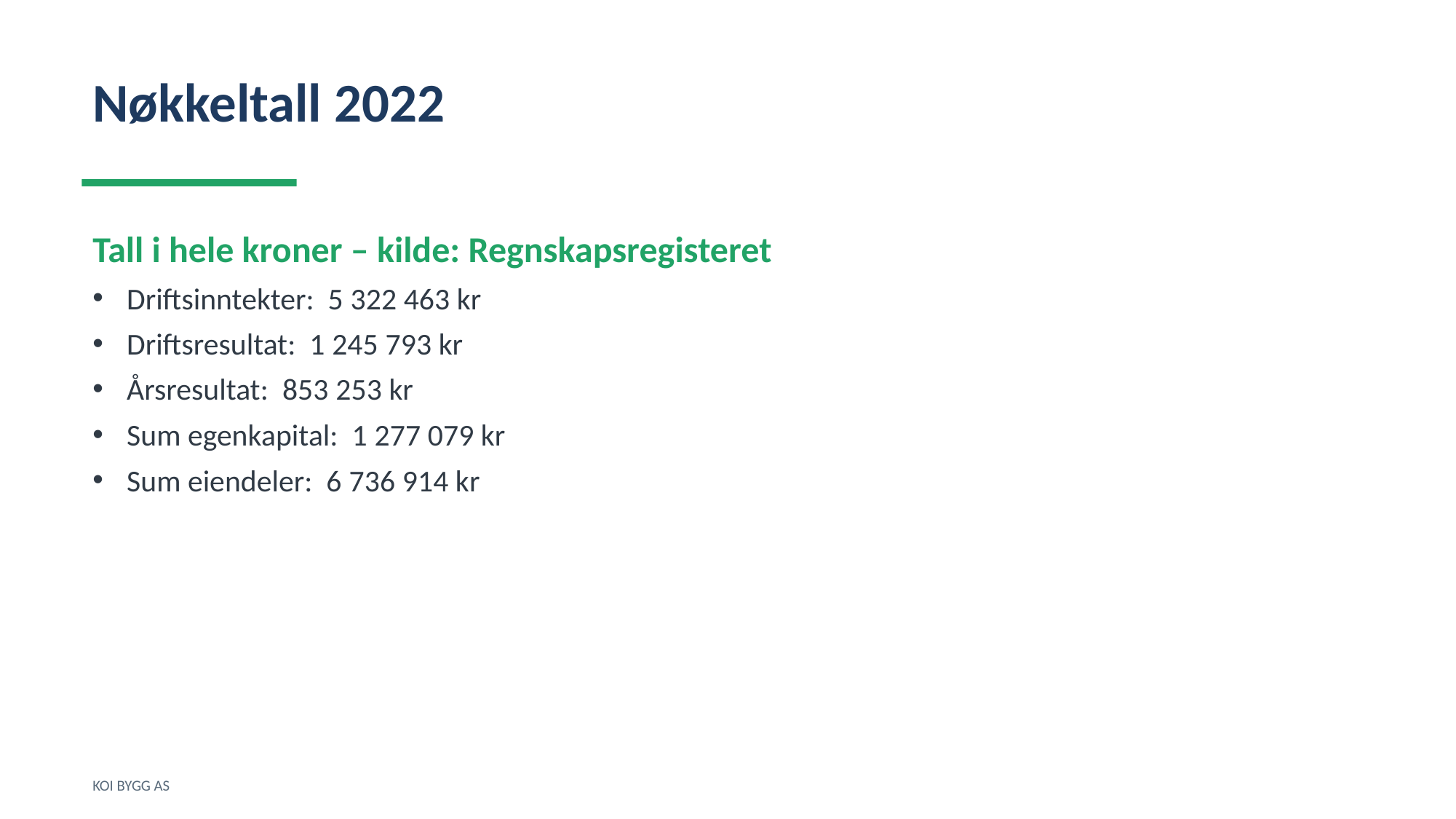

Nøkkeltall 2022

Tall i hele kroner – kilde: Regnskapsregisteret
Driftsinntekter:  5 322 463 kr
Driftsresultat:  1 245 793 kr
Årsresultat:  853 253 kr
Sum egenkapital:  1 277 079 kr
Sum eiendeler:  6 736 914 kr
KOI BYGG AS